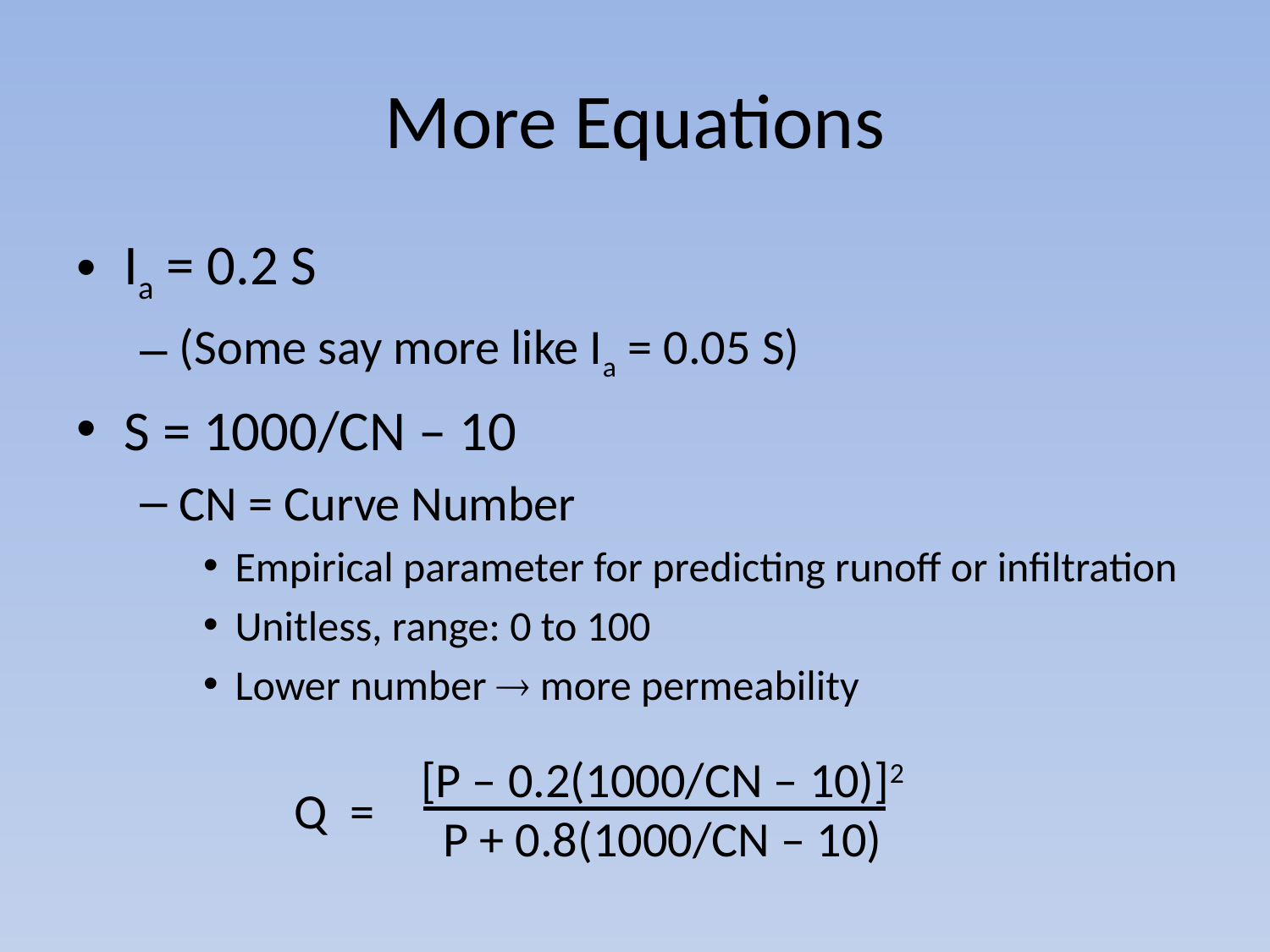

# More Equations
Ia = 0.2 S
(Some say more like Ia = 0.05 S)
S = 1000/CN – 10
CN = Curve Number
Empirical parameter for predicting runoff or infiltration
Unitless, range: 0 to 100
Lower number → more permeability
[P – 0.2(1000/CN – 10)]2
P + 0.8(1000/CN – 10)
Q  =